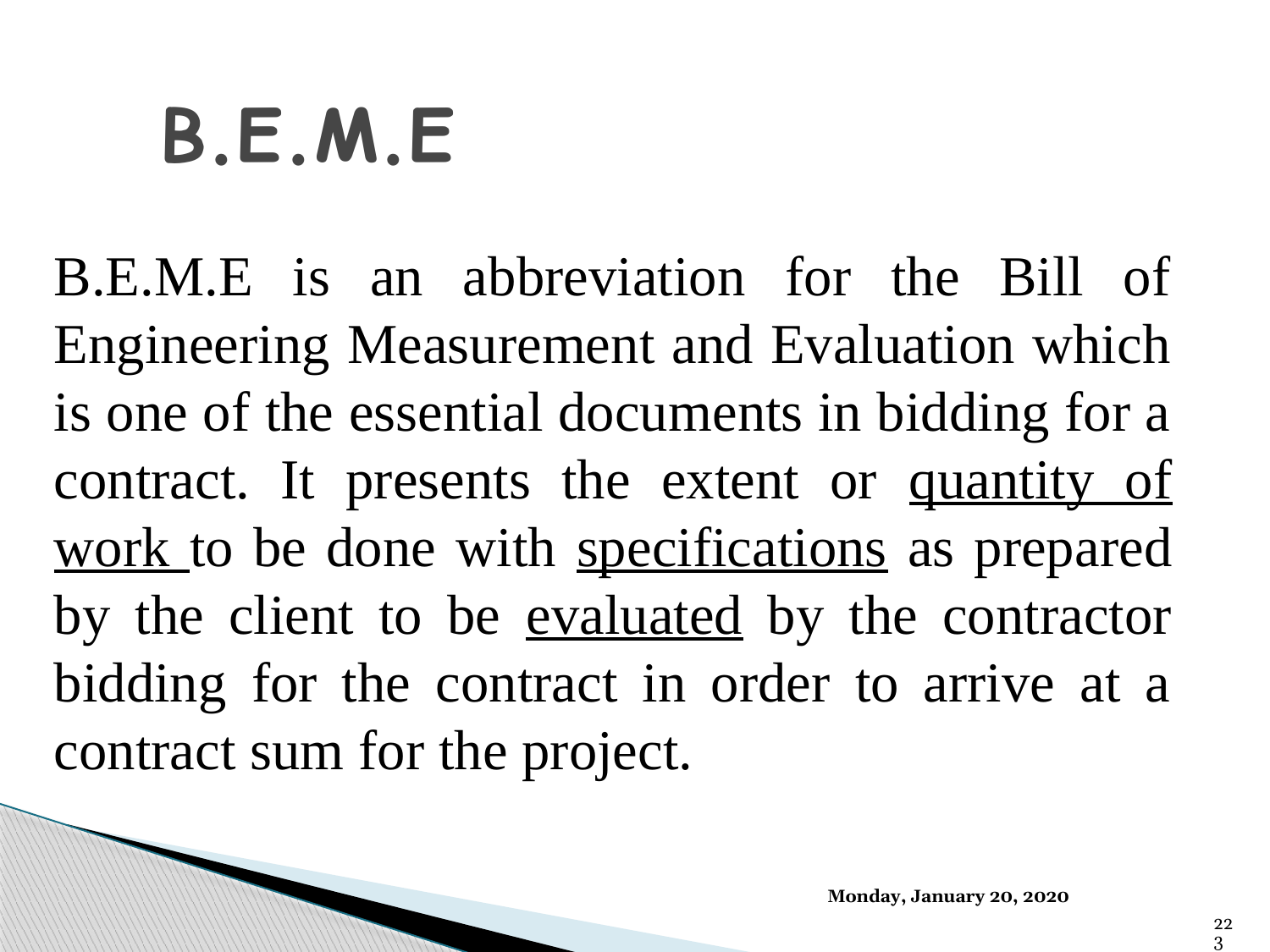

# B.E.M.E
B.E.M.E is an abbreviation for the Bill of Engineering Measurement and Evaluation which is one of the essential documents in bidding for a contract. It presents the extent or quantity of work to be done with specifications as prepared by the client to be evaluated by the contractor bidding for the contract in order to arrive at a contract sum for the project.

Monday, January 20, 2020
223